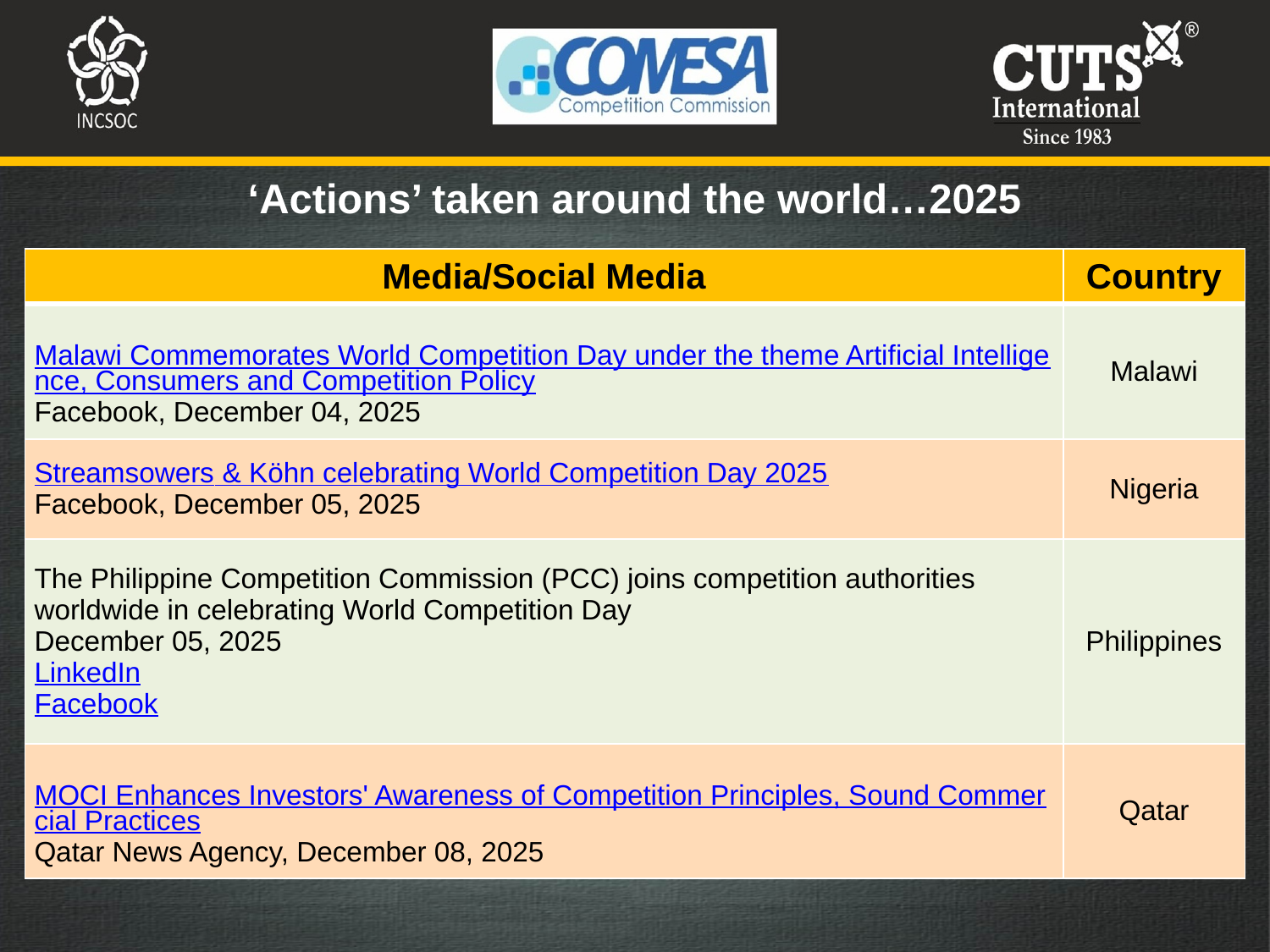

‘Actions’ taken around the world…2025
| Media/Social Media | Country |
| --- | --- |
| Malawi Commemorates World Competition Day under the theme Artificial Intelligence, Consumers and Competition Policy Facebook, December 04, 2025 | Malawi |
| Streamsowers & Köhn celebrating World Competition Day 2025 Facebook, December 05, 2025 | Nigeria |
| The Philippine Competition Commission (PCC) joins competition authorities worldwide in celebrating World Competition Day December 05, 2025 LinkedIn Facebook | Philippines |
| MOCI Enhances Investors' Awareness of Competition Principles, Sound Commercial Practices Qatar News Agency, December 08, 2025 | Qatar |